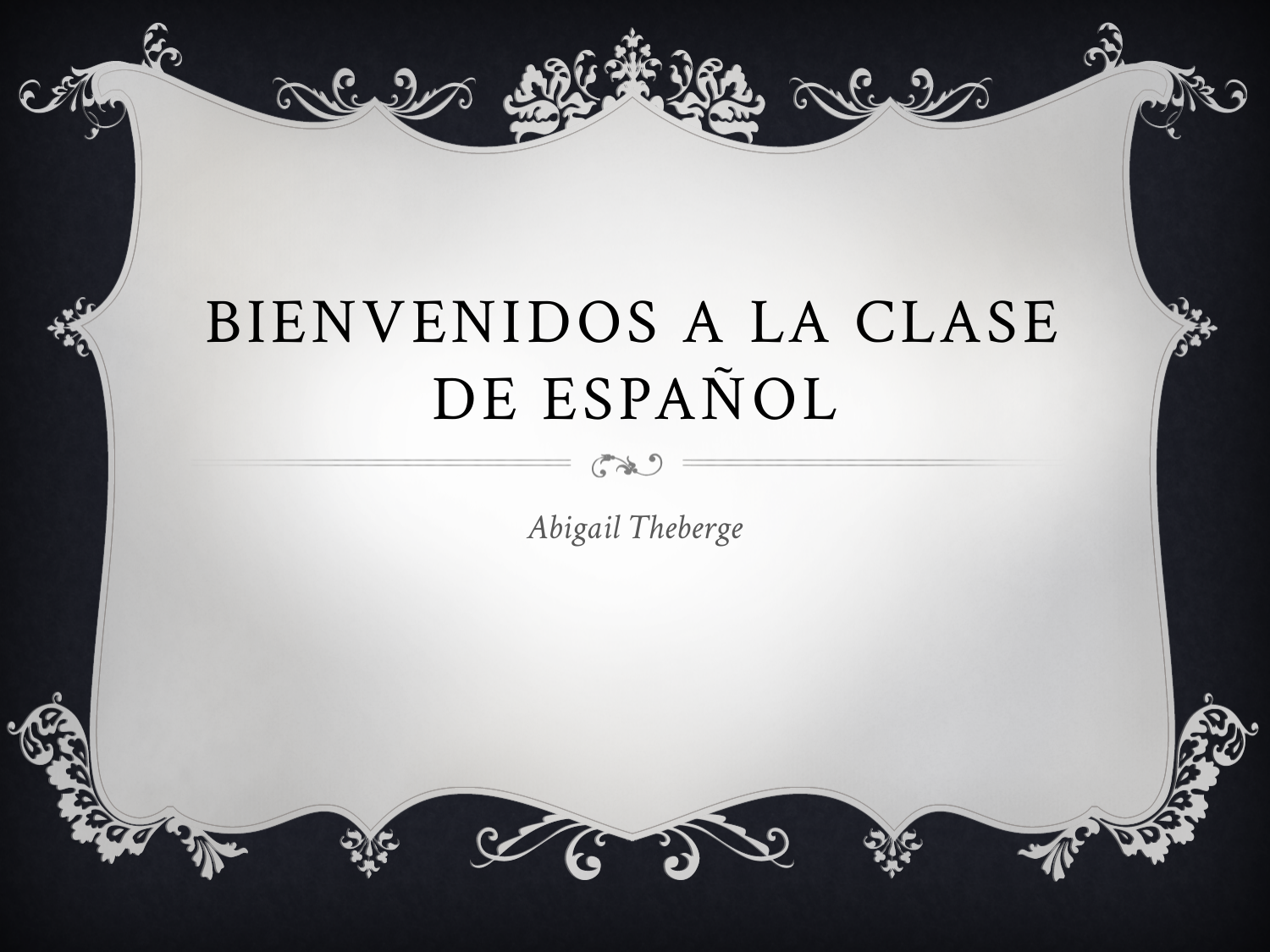

# Bienvenidos a la clase de Español
Abigail Theberge